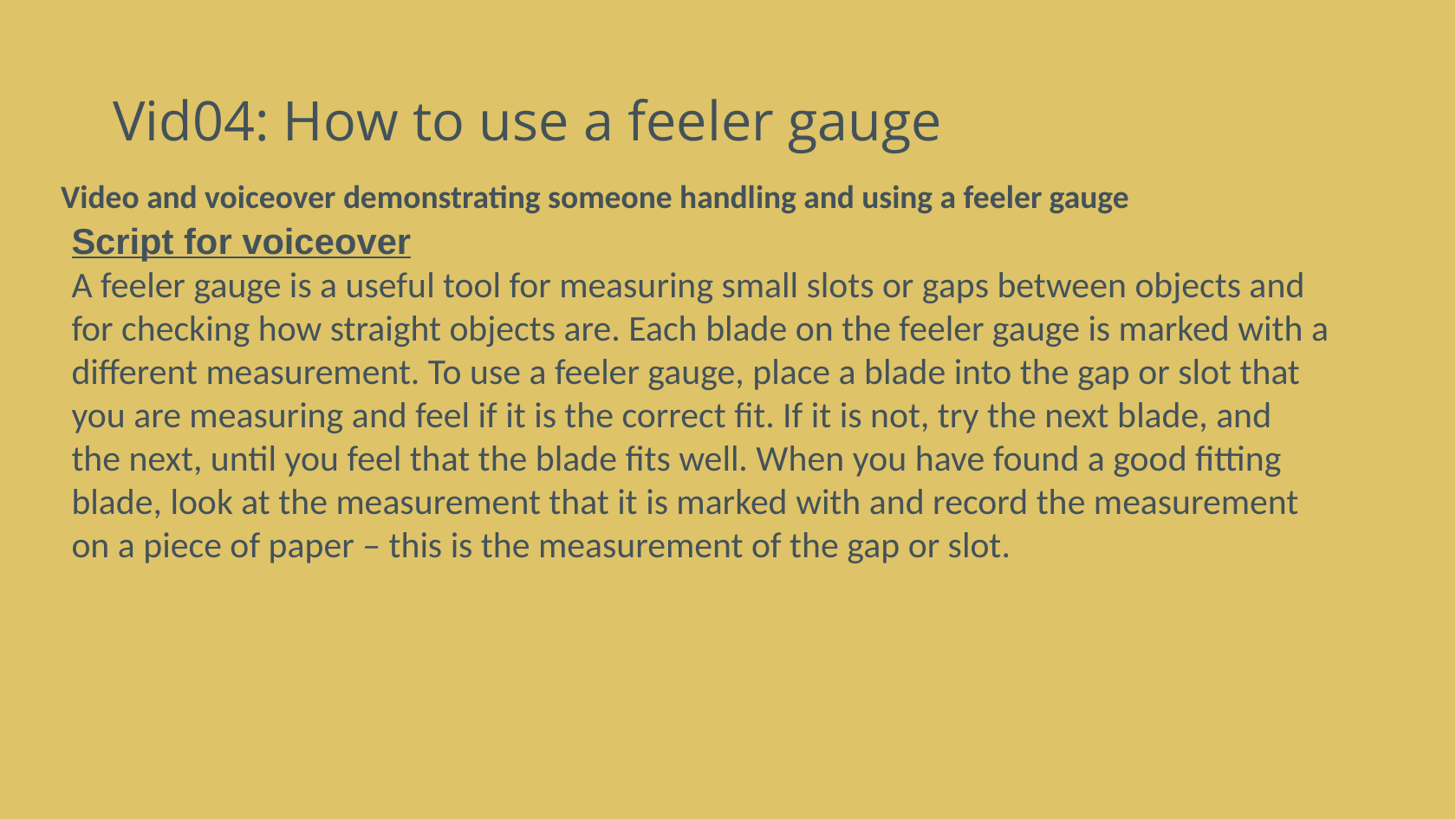

# Vid04: How to use a feeler gauge
Video and voiceover demonstrating someone handling and using a feeler gauge

Script for voiceover
A feeler gauge is a useful tool for measuring small slots or gaps between objects and for checking how straight objects are. Each blade on the feeler gauge is marked with a different measurement. To use a feeler gauge, place a blade into the gap or slot that you are measuring and feel if it is the correct fit. If it is not, try the next blade, and the next, until you feel that the blade fits well. When you have found a good fitting blade, look at the measurement that it is marked with and record the measurement on a piece of paper – this is the measurement of the gap or slot.